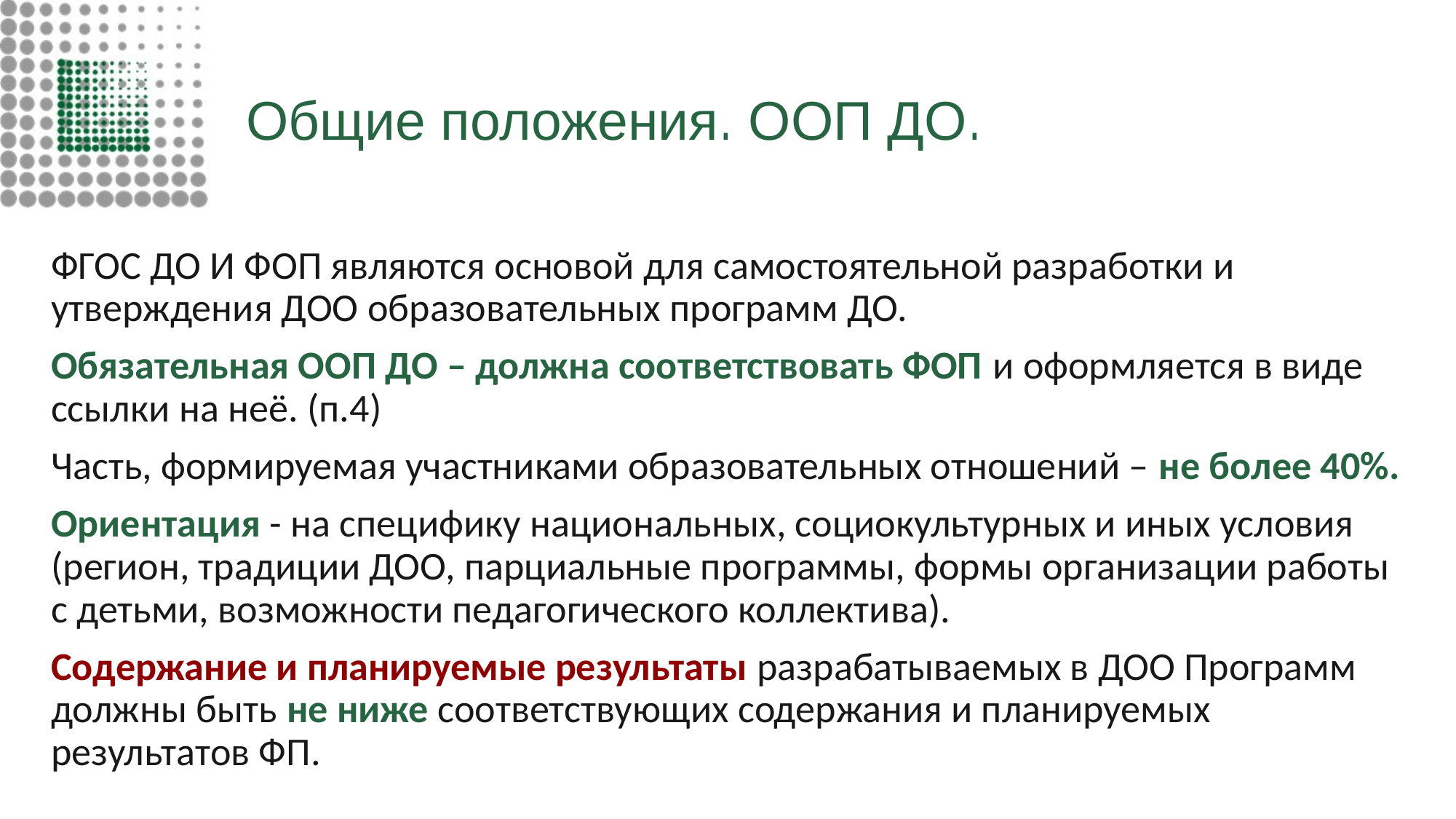

# Общие положения. ООП ДО.
ФГОС ДО И ФОП являются основой для самостоятельной разработки и утверждения ДОО образовательных программ ДО.
Обязательная ООП ДО – должна соответствовать ФОП и оформляется в виде ссылки на неё. (п.4)
Часть, формируемая участниками образовательных отношений – не более 40%.
Ориентация - на специфику национальных, социокультурных и иных условия (регион, традиции ДОО, парциальные программы, формы организации работы с детьми, возможности педагогического коллектива).
Содержание и планируемые результаты разрабатываемых в ДОО Программ должны быть не ниже соответствующих содержания и планируемых результатов ФП.